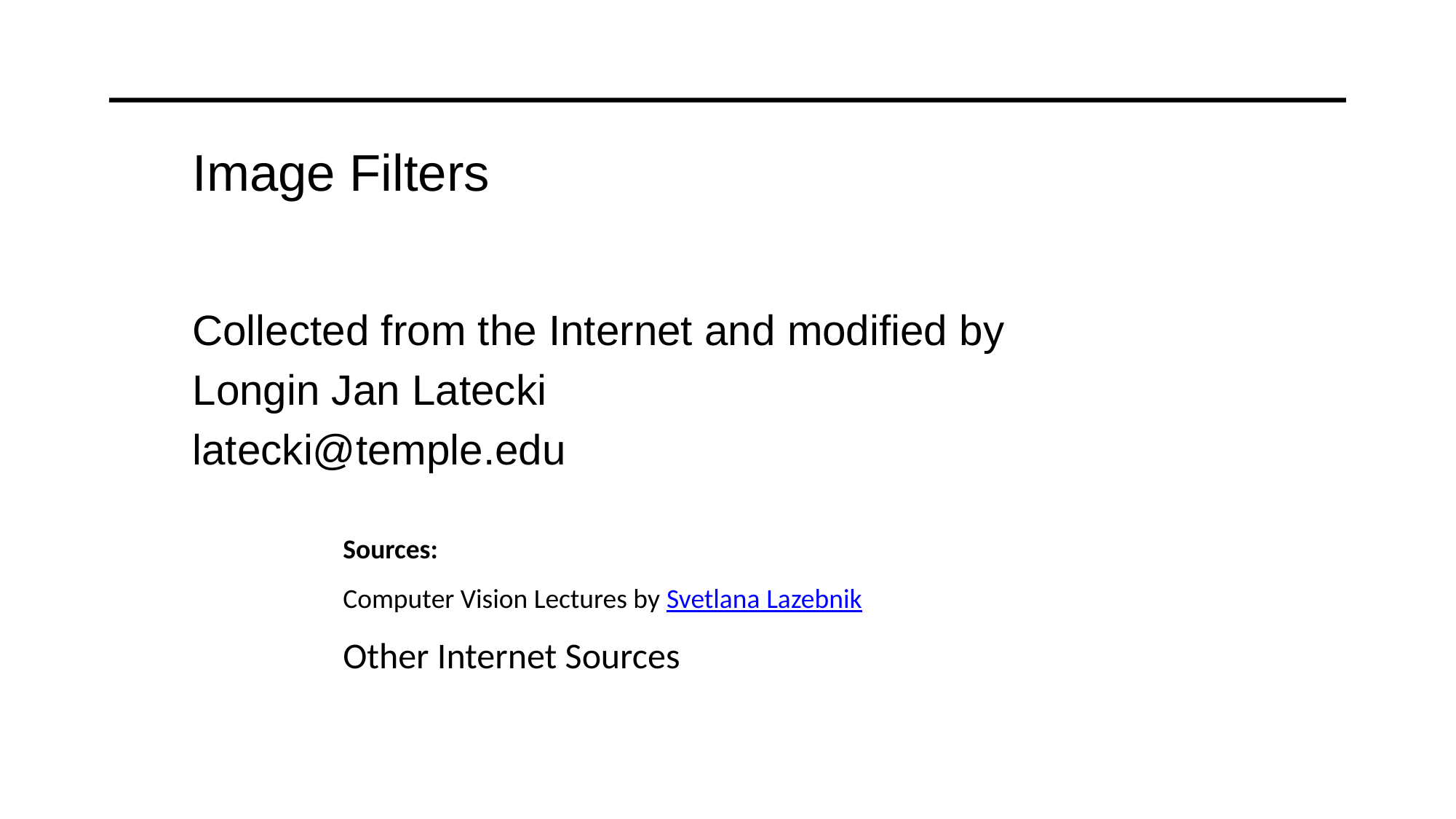

Image Filters
Collected from the Internet and modified by
Longin Jan Latecki
latecki@temple.edu
Sources:
Computer Vision Lectures by Svetlana Lazebnik
Other Internet Sources